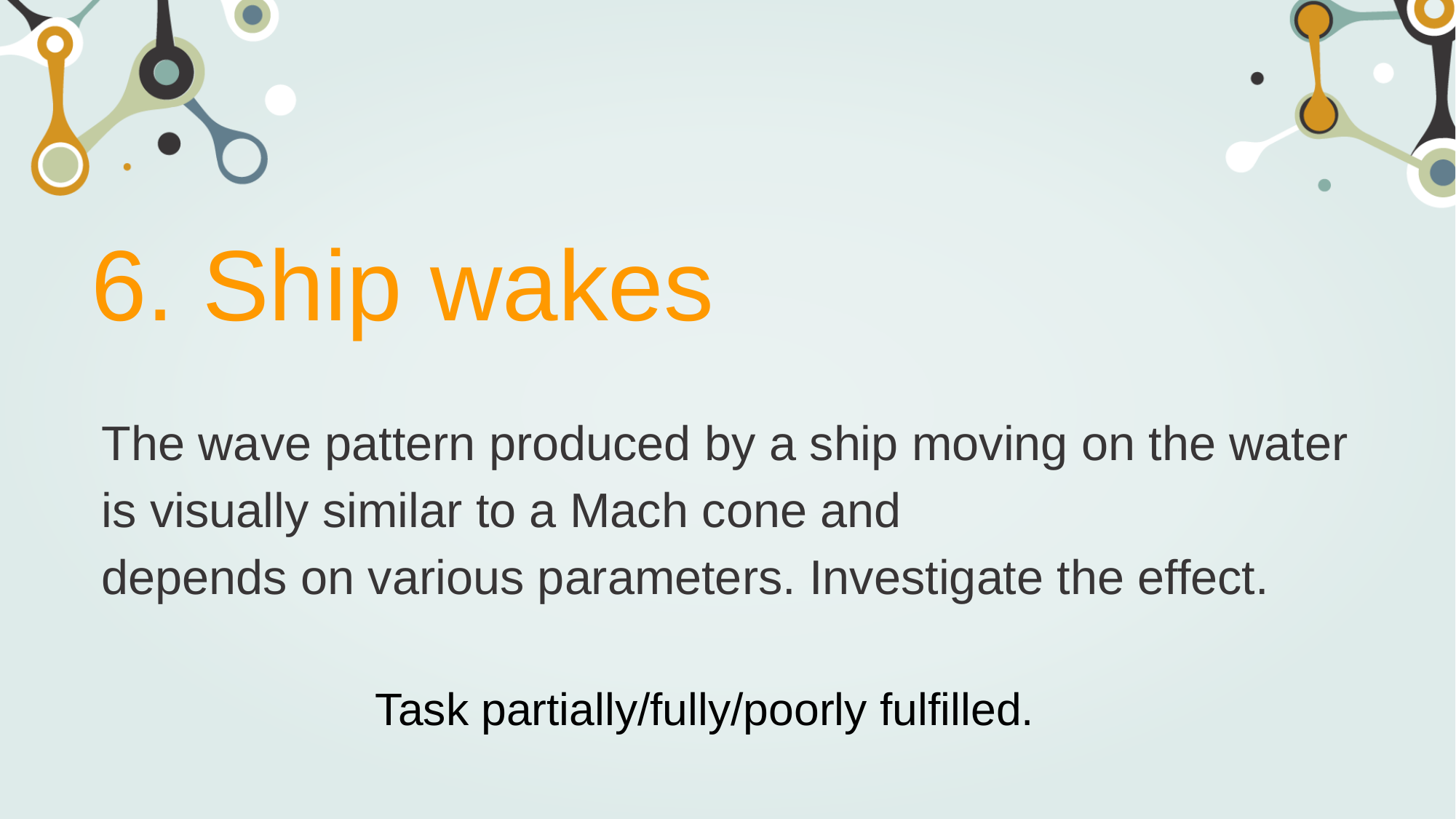

# 6. Ship wakes
The wave pattern produced by a ship moving on the water is visually similar to a Mach cone and
depends on various parameters. Investigate the effect.
Task partially/fully/poorly fulfilled.